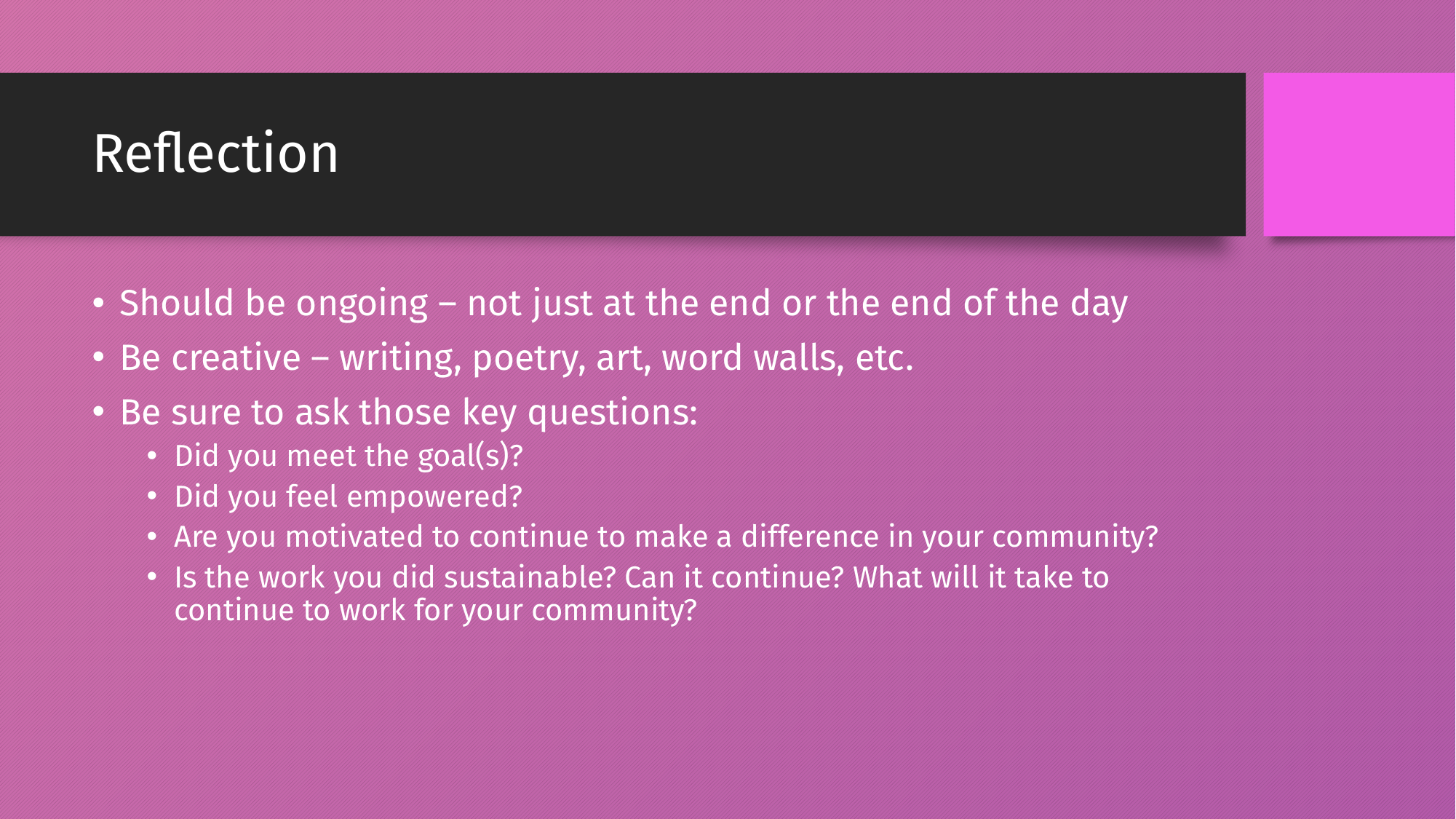

# Reflection
Should be ongoing – not just at the end or the end of the day
Be creative – writing, poetry, art, word walls, etc.
Be sure to ask those key questions:
Did you meet the goal(s)?
Did you feel empowered?
Are you motivated to continue to make a difference in your community?
Is the work you did sustainable? Can it continue? What will it take to continue to work for your community?